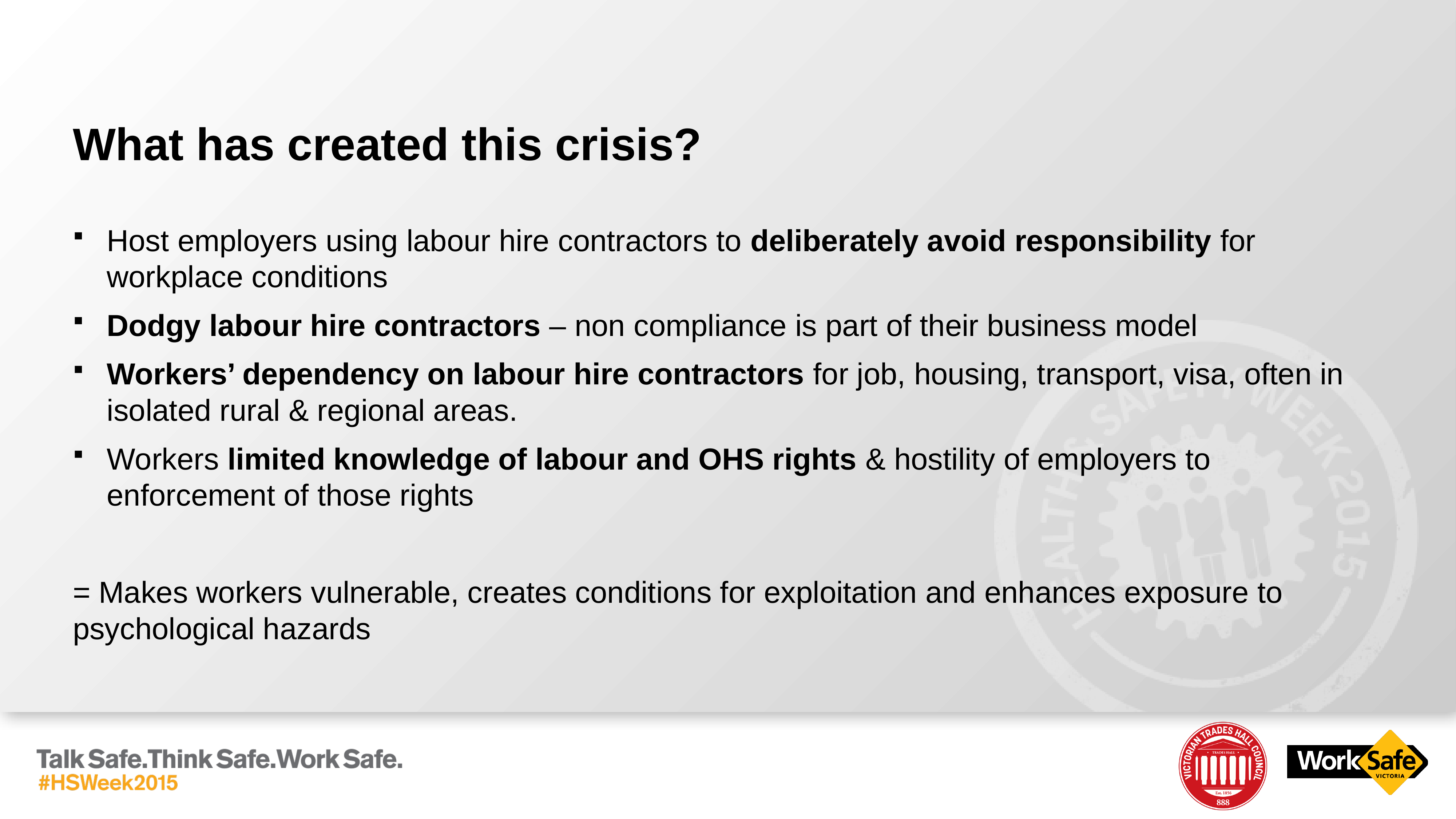

# What has created this crisis?
Host employers using labour hire contractors to deliberately avoid responsibility for workplace conditions
Dodgy labour hire contractors – non compliance is part of their business model
Workers’ dependency on labour hire contractors for job, housing, transport, visa, often in isolated rural & regional areas.
Workers limited knowledge of labour and OHS rights & hostility of employers to enforcement of those rights

= Makes workers vulnerable, creates conditions for exploitation and enhances exposure to psychological hazards